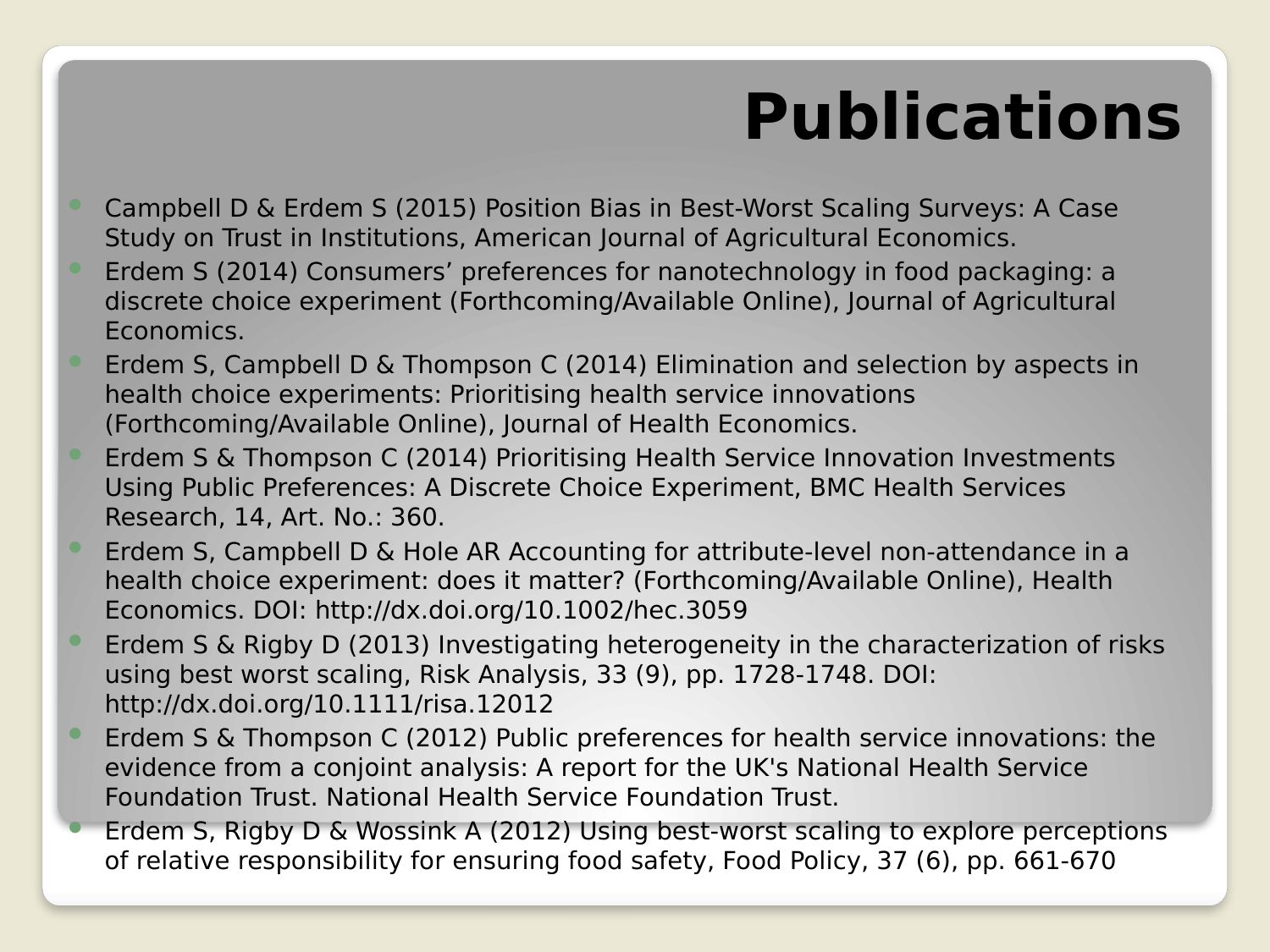

# Publications
Campbell D & Erdem S (2015) Position Bias in Best-Worst Scaling Surveys: A Case Study on Trust in Institutions, American Journal of Agricultural Economics.
Erdem S (2014) Consumers’ preferences for nanotechnology in food packaging: a discrete choice experiment (Forthcoming/Available Online), Journal of Agricultural Economics.
Erdem S, Campbell D & Thompson C (2014) Elimination and selection by aspects in health choice experiments: Prioritising health service innovations (Forthcoming/Available Online), Journal of Health Economics.
Erdem S & Thompson C (2014) Prioritising Health Service Innovation Investments Using Public Preferences: A Discrete Choice Experiment, BMC Health Services Research, 14, Art. No.: 360.
Erdem S, Campbell D & Hole AR Accounting for attribute-level non-attendance in a health choice experiment: does it matter? (Forthcoming/Available Online), Health Economics. DOI: http://dx.doi.org/10.1002/hec.3059
Erdem S & Rigby D (2013) Investigating heterogeneity in the characterization of risks using best worst scaling, Risk Analysis, 33 (9), pp. 1728-1748. DOI: http://dx.doi.org/10.1111/risa.12012
Erdem S & Thompson C (2012) Public preferences for health service innovations: the evidence from a conjoint analysis: A report for the UK's National Health Service Foundation Trust. National Health Service Foundation Trust.
Erdem S, Rigby D & Wossink A (2012) Using best-worst scaling to explore perceptions of relative responsibility for ensuring food safety, Food Policy, 37 (6), pp. 661-670